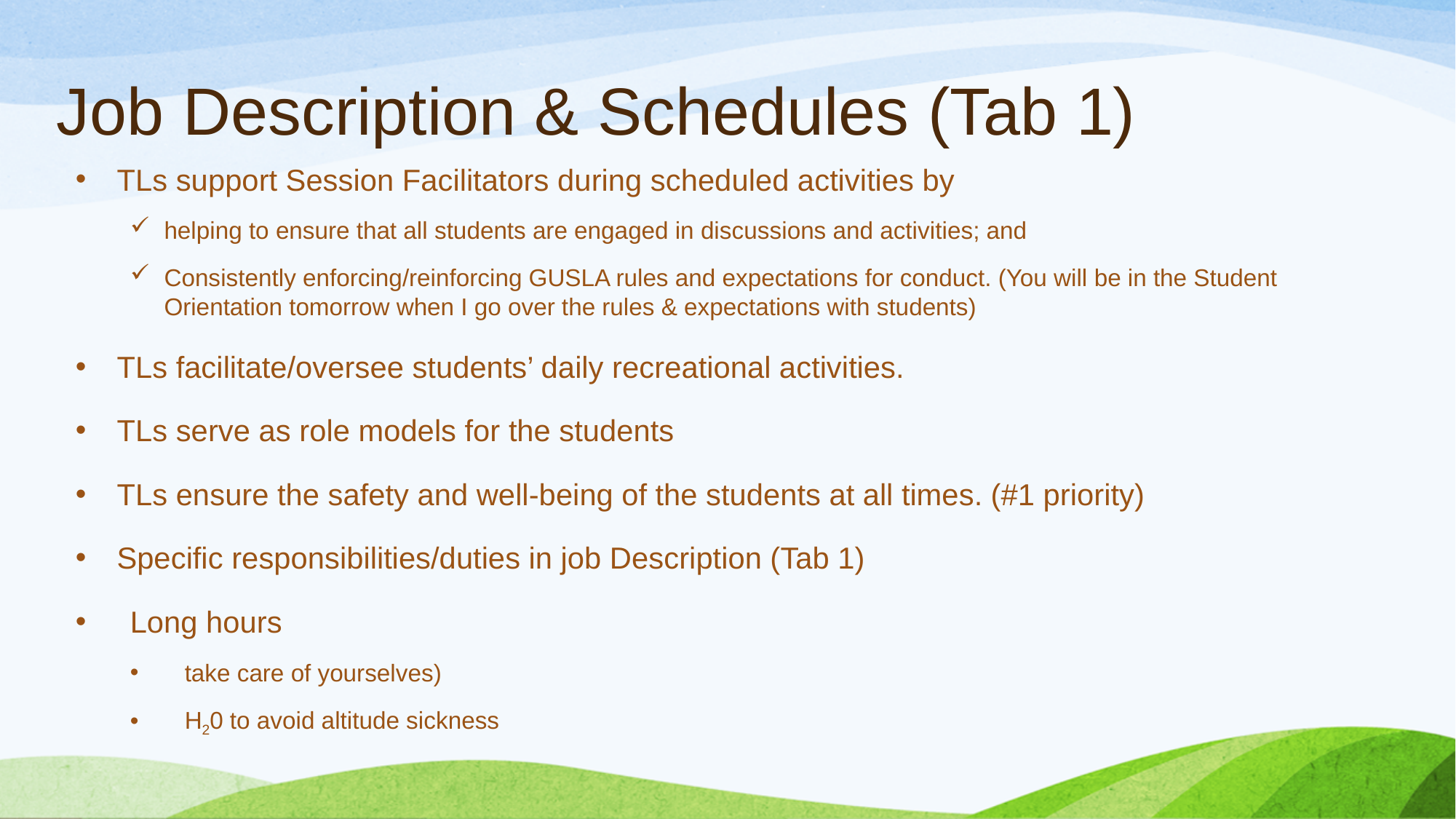

# Job Description & Schedules (Tab 1)
TLs support Session Facilitators during scheduled activities by
helping to ensure that all students are engaged in discussions and activities; and
Consistently enforcing/reinforcing GUSLA rules and expectations for conduct. (You will be in the Student Orientation tomorrow when I go over the rules & expectations with students)
TLs facilitate/oversee students’ daily recreational activities.
TLs serve as role models for the students
TLs ensure the safety and well-being of the students at all times. (#1 priority)
Specific responsibilities/duties in job Description (Tab 1)
Long hours
take care of yourselves)
H20 to avoid altitude sickness